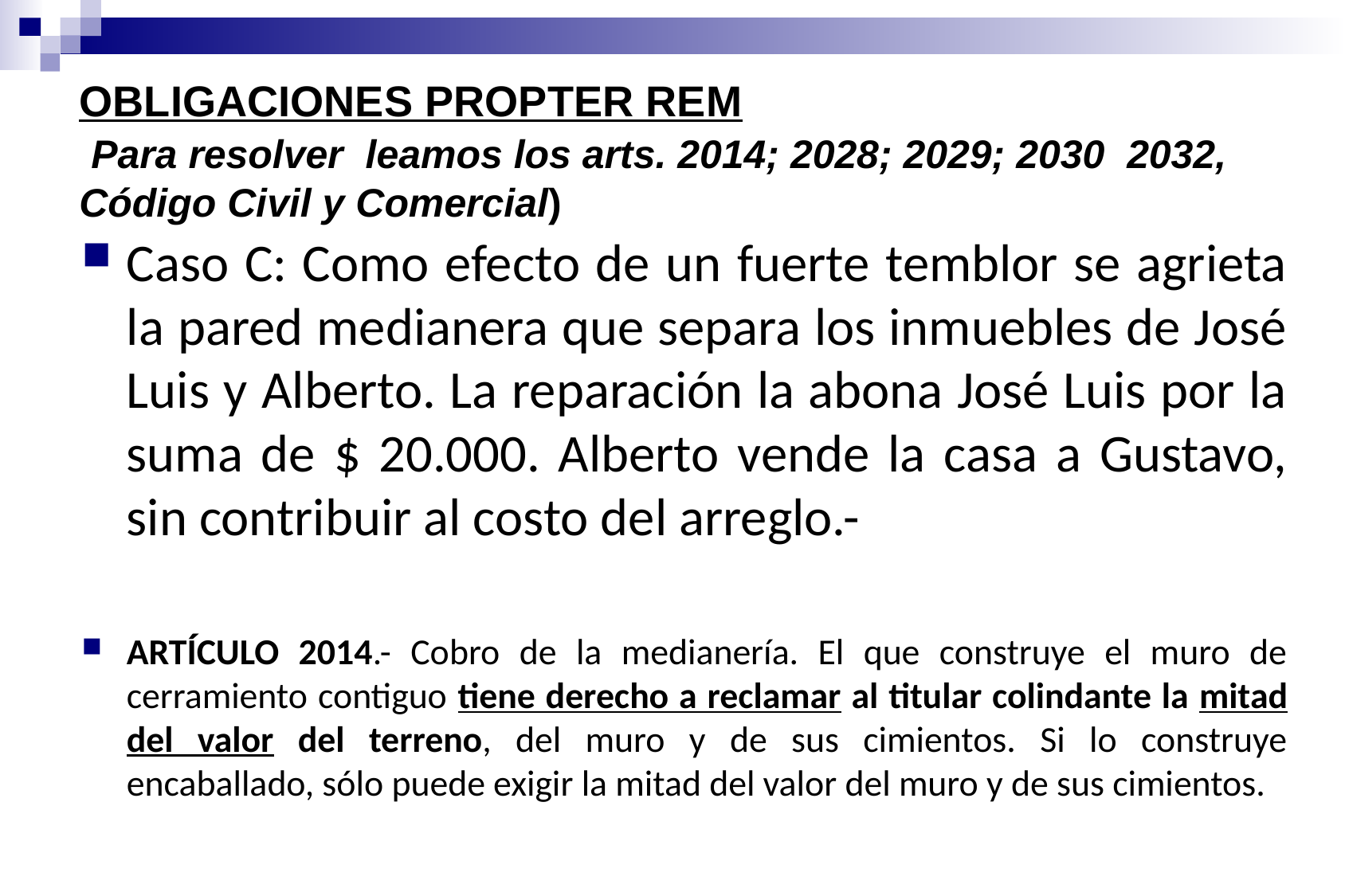

OBLIGACIONES PROPTER REM
 Para resolver  leamos los arts. 2014; 2028; 2029; 2030  2032, Código Civil y Comercial)
Caso C: Como efecto de un fuerte temblor se agrieta la pared medianera que separa los inmuebles de José Luis y Alberto. La reparación la abona José Luis por la suma de $ 20.000. Alberto vende la casa a Gustavo, sin contribuir al costo del arreglo.-

ARTÍCULO 2014.- Cobro de la medianería. El que construye el muro de cerramiento contiguo tiene derecho a reclamar al titular colindante la mitad del valor del terreno, del muro y de sus cimientos. Si lo construye encaballado, sólo puede exigir la mitad del valor del muro y de sus cimientos.